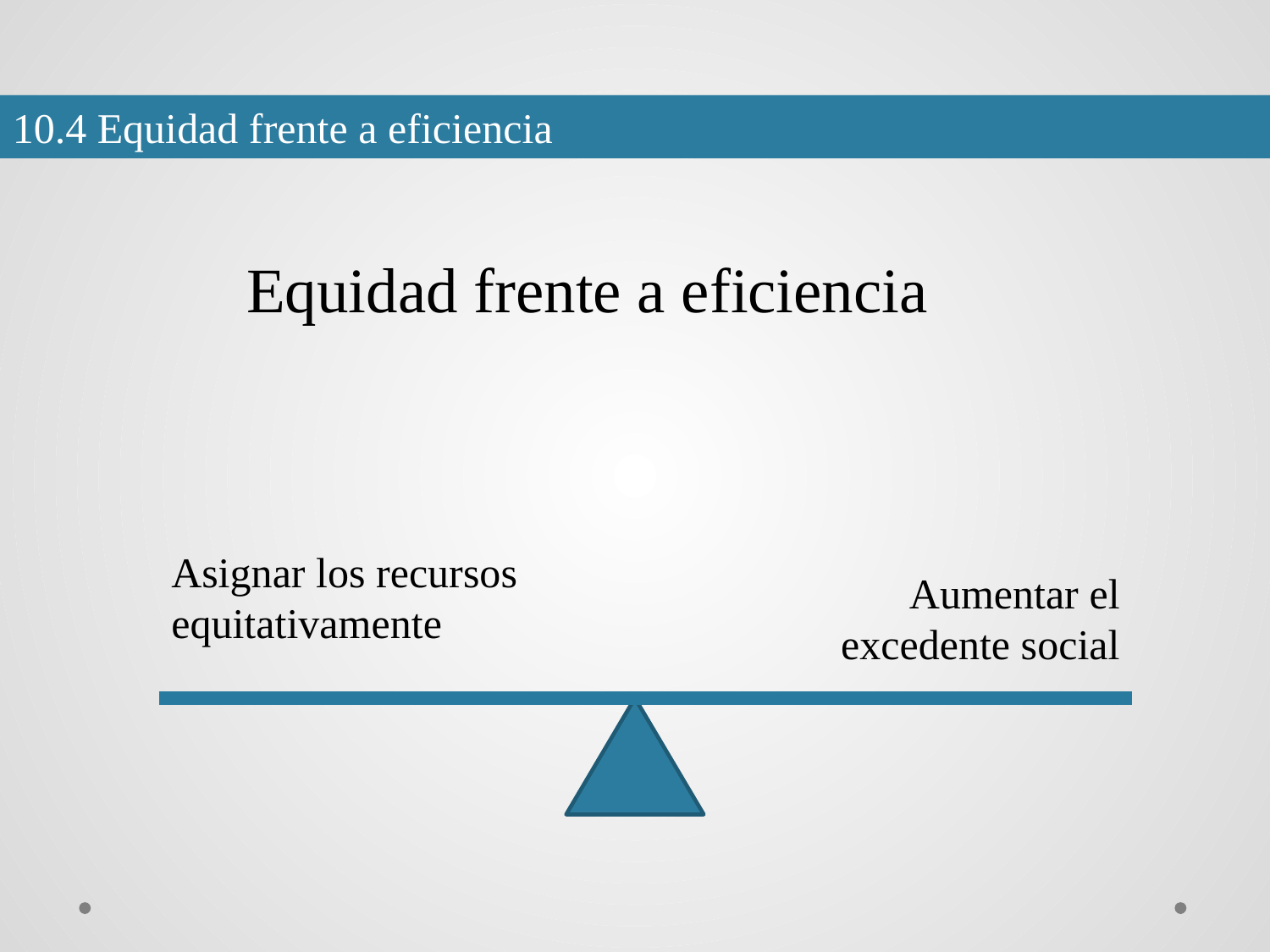

10.4 Equidad frente a eficiencia
Equidad frente a eficiencia
Asignar los recursos equitativamente
Aumentar el excedente social